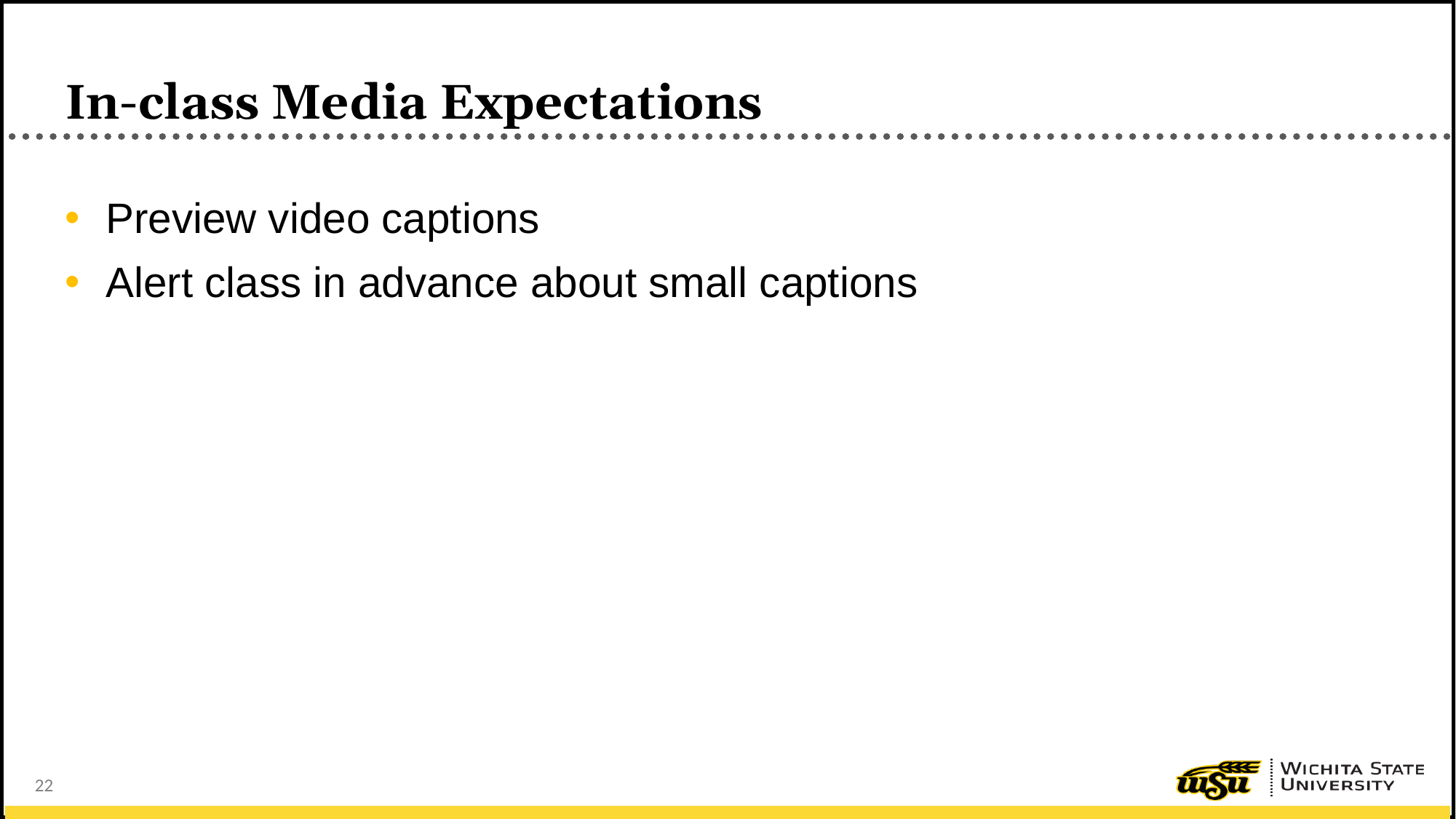

# In-class Media Expectations
Preview video captions
Alert class in advance about small captions